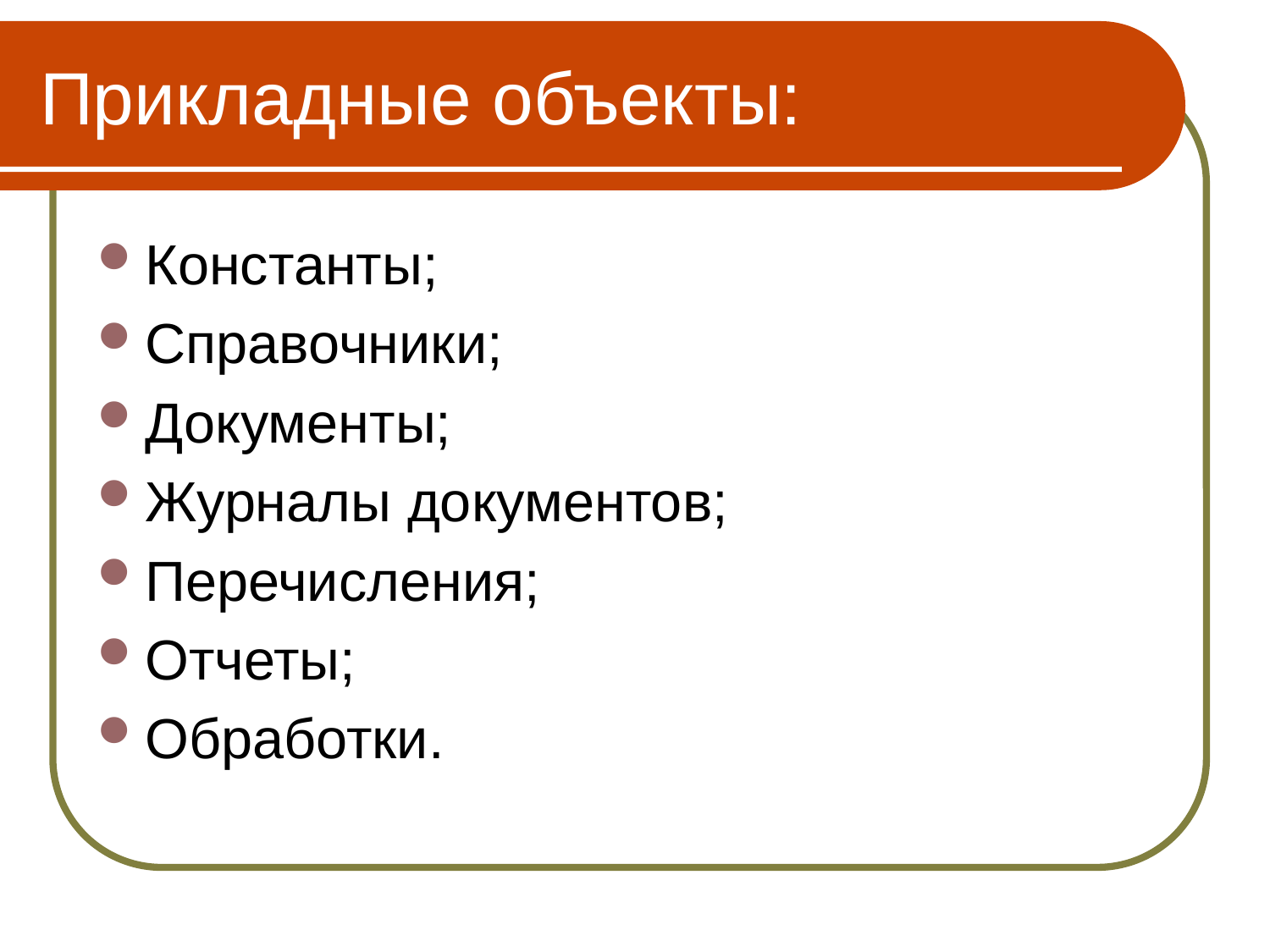

Прикладные объекты:
Константы;
Справочники;
Документы;
Журналы документов;
Перечисления;
Отчеты;
Обработки.